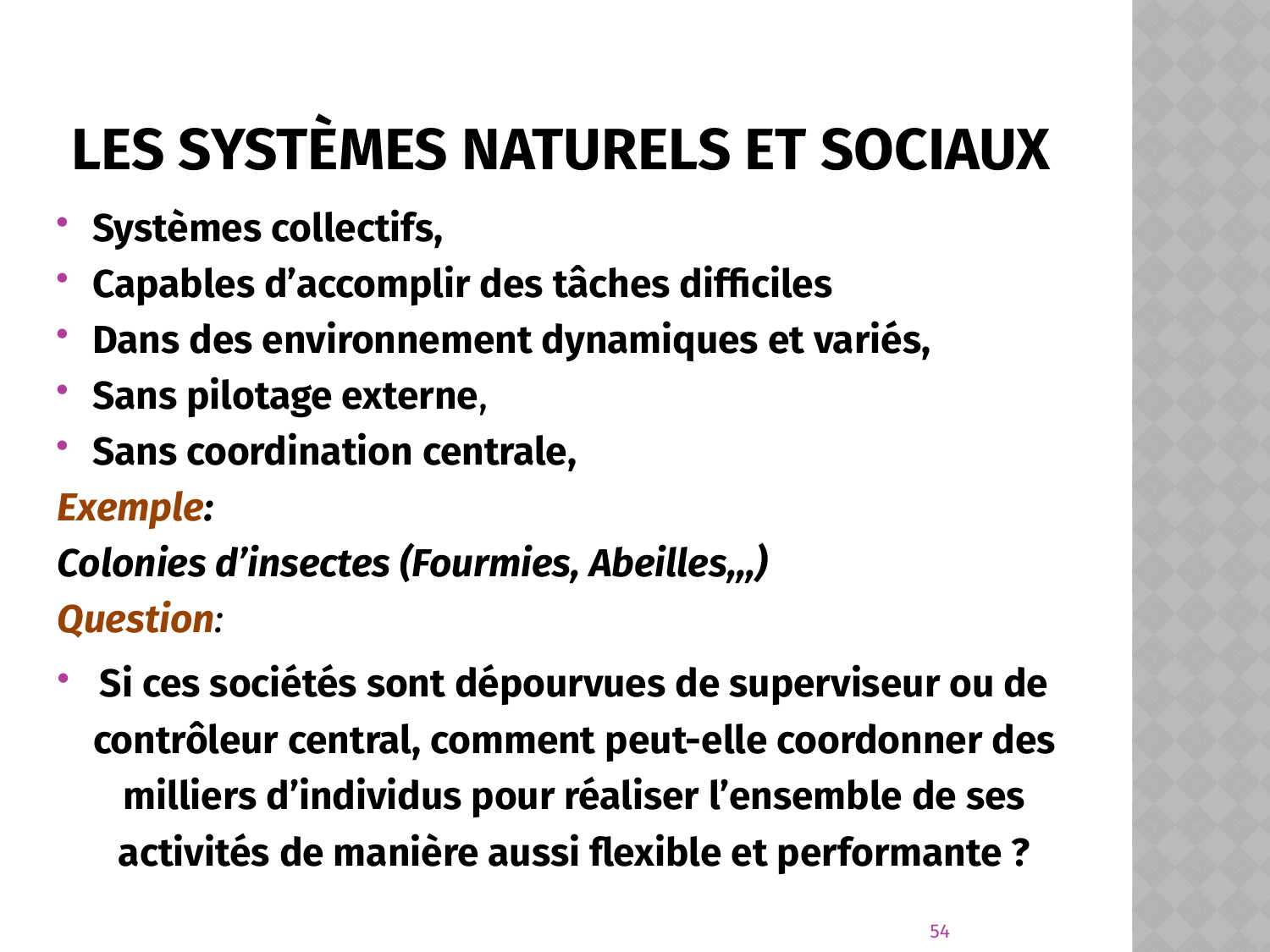

# les Systèmes Naturels et Sociaux
Systèmes collectifs,
Capables d’accomplir des tâches difficiles
Dans des environnement dynamiques et variés,
Sans pilotage externe,
Sans coordination centrale,
Exemple:
Colonies d’insectes (Fourmies, Abeilles,,,)
Question:
Si ces sociétés sont dépourvues de superviseur ou de contrôleur central, comment peut-elle coordonner des milliers d’individus pour réaliser l’ensemble de ses activités de manière aussi flexible et performante ?

54